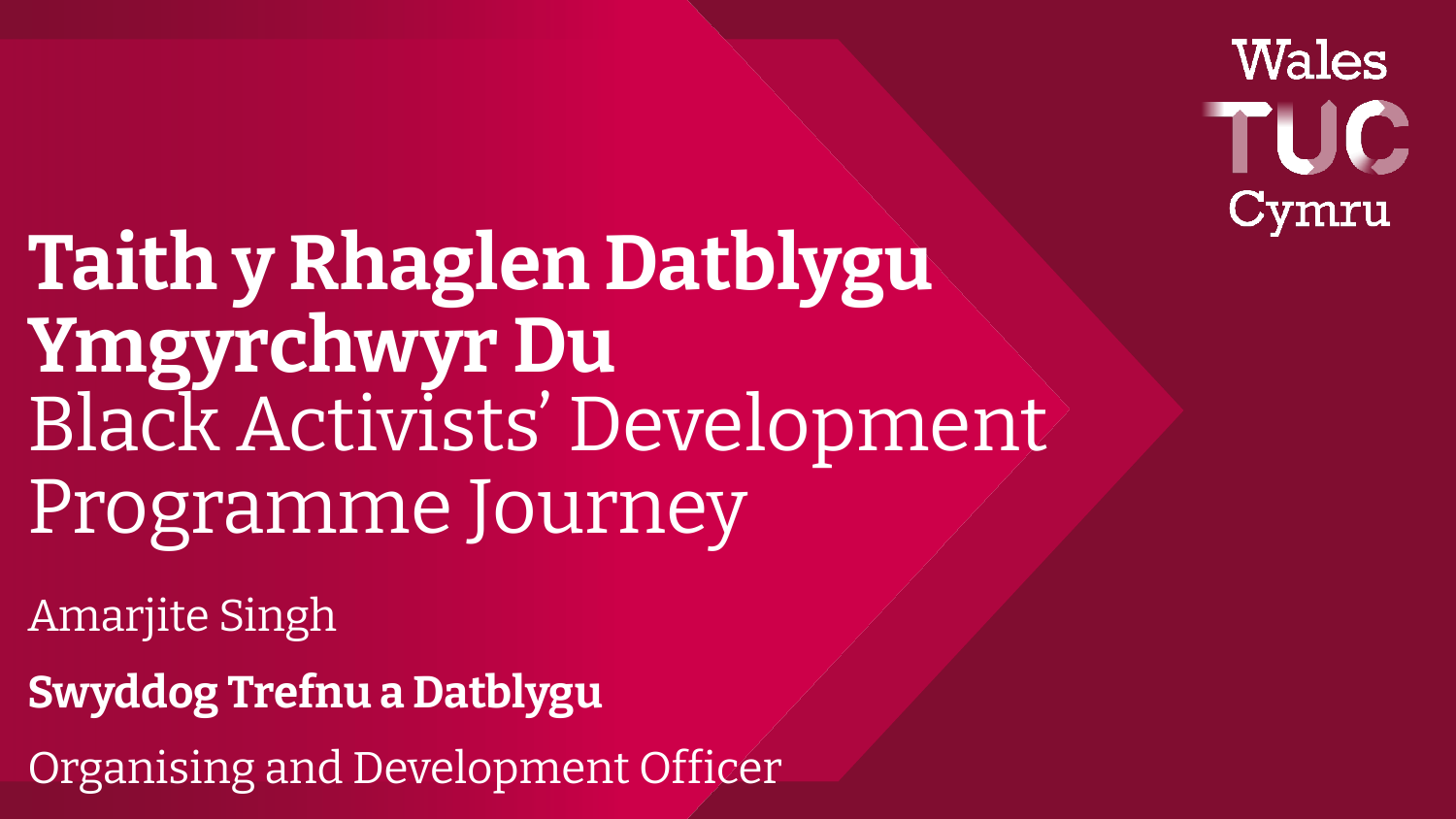

# Taith y Rhaglen Datblygu Ymgyrchwyr Du
Black Activists’ Development Programme Journey
Amarjite Singh
Swyddog Trefnu a Datblygu
Organising and Development Officer